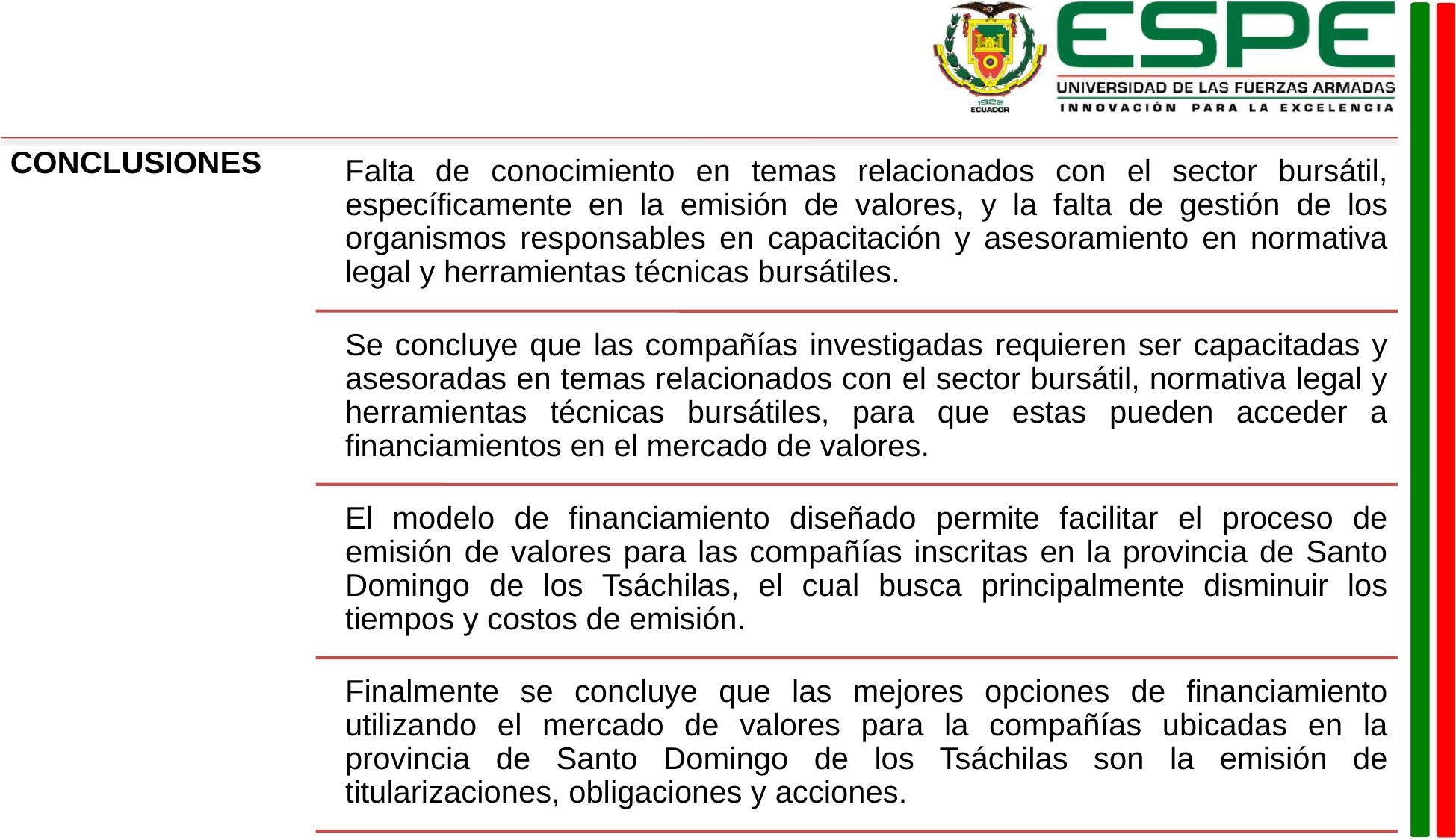

CONCLUSIONES
Falta de conocimiento en temas relacionados con el sector bursátil, específicamente en la emisión de valores, y la falta de gestión de los organismos responsables en capacitación y asesoramiento en normativa legal y herramientas técnicas bursátiles.
Se concluye que las compañías investigadas requieren ser capacitadas y asesoradas en temas relacionados con el sector bursátil, normativa legal y herramientas técnicas bursátiles, para que estas pueden acceder a financiamientos en el mercado de valores.
El modelo de financiamiento diseñado permite facilitar el proceso de emisión de valores para las compañías inscritas en la provincia de Santo Domingo de los Tsáchilas, el cual busca principalmente disminuir los tiempos y costos de emisión.
Finalmente se concluye que las mejores opciones de financiamiento utilizando el mercado de valores para la compañías ubicadas en la provincia de Santo Domingo de los Tsáchilas son la emisión de titularizaciones, obligaciones y acciones.